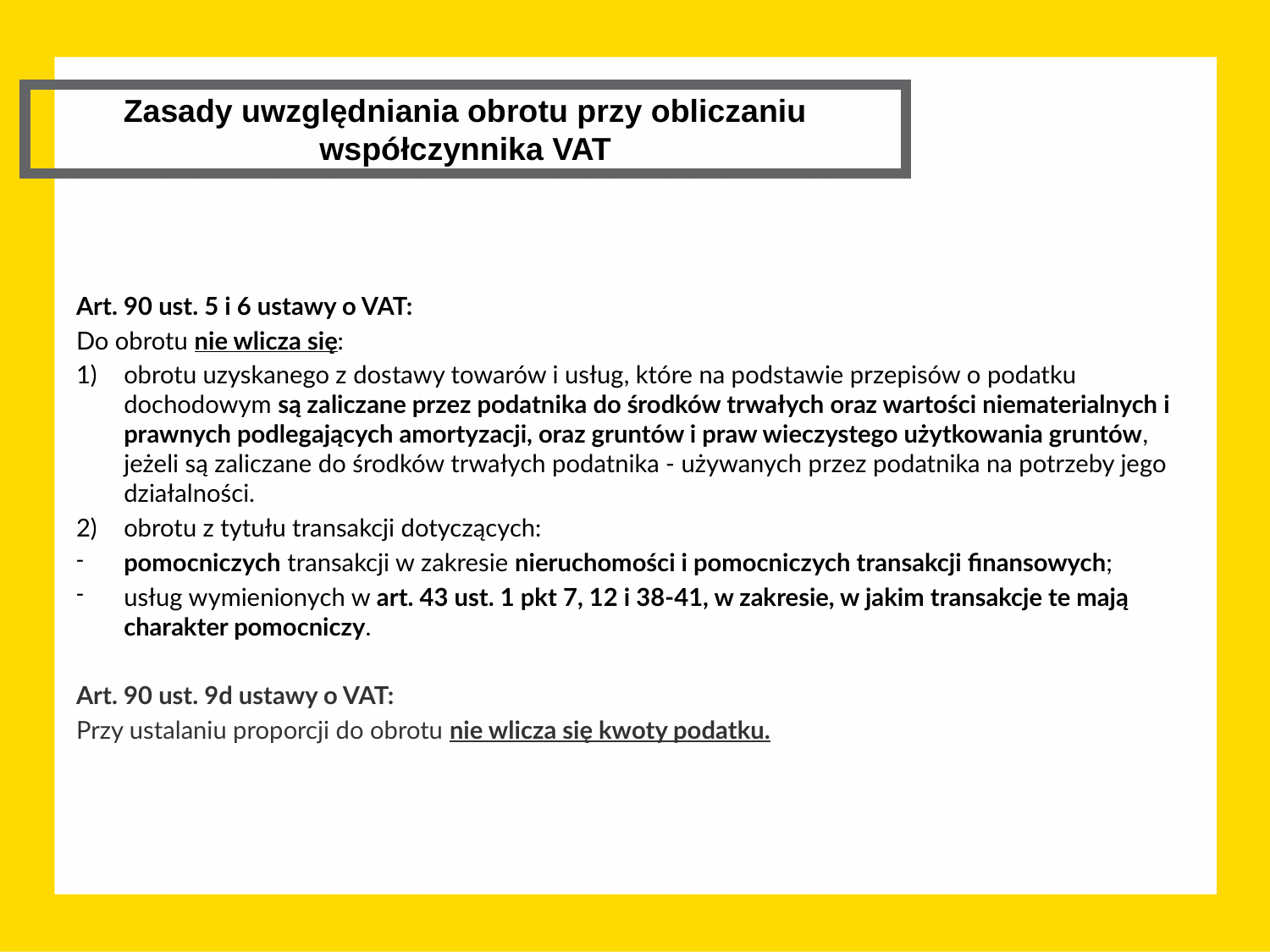

Zasady uwzględniania obrotu przy obliczaniu współczynnika VAT
Art. 90 ust. 5 i 6 ustawy o VAT:
Do obrotu nie wlicza się:
obrotu uzyskanego z dostawy towarów i usług, które na podstawie przepisów o podatku dochodowym są zaliczane przez podatnika do środków trwałych oraz wartości niematerialnych i prawnych podlegających amortyzacji, oraz gruntów i praw wieczystego użytkowania gruntów, jeżeli są zaliczane do środków trwałych podatnika - używanych przez podatnika na potrzeby jego działalności.
obrotu z tytułu transakcji dotyczących:
pomocniczych transakcji w zakresie nieruchomości i pomocniczych transakcji finansowych;
usług wymienionych w art. 43 ust. 1 pkt 7, 12 i 38-41, w zakresie, w jakim transakcje te mają charakter pomocniczy.

Art. 90 ust. 9d ustawy o VAT:
Przy ustalaniu proporcji do obrotu nie wlicza się kwoty podatku.